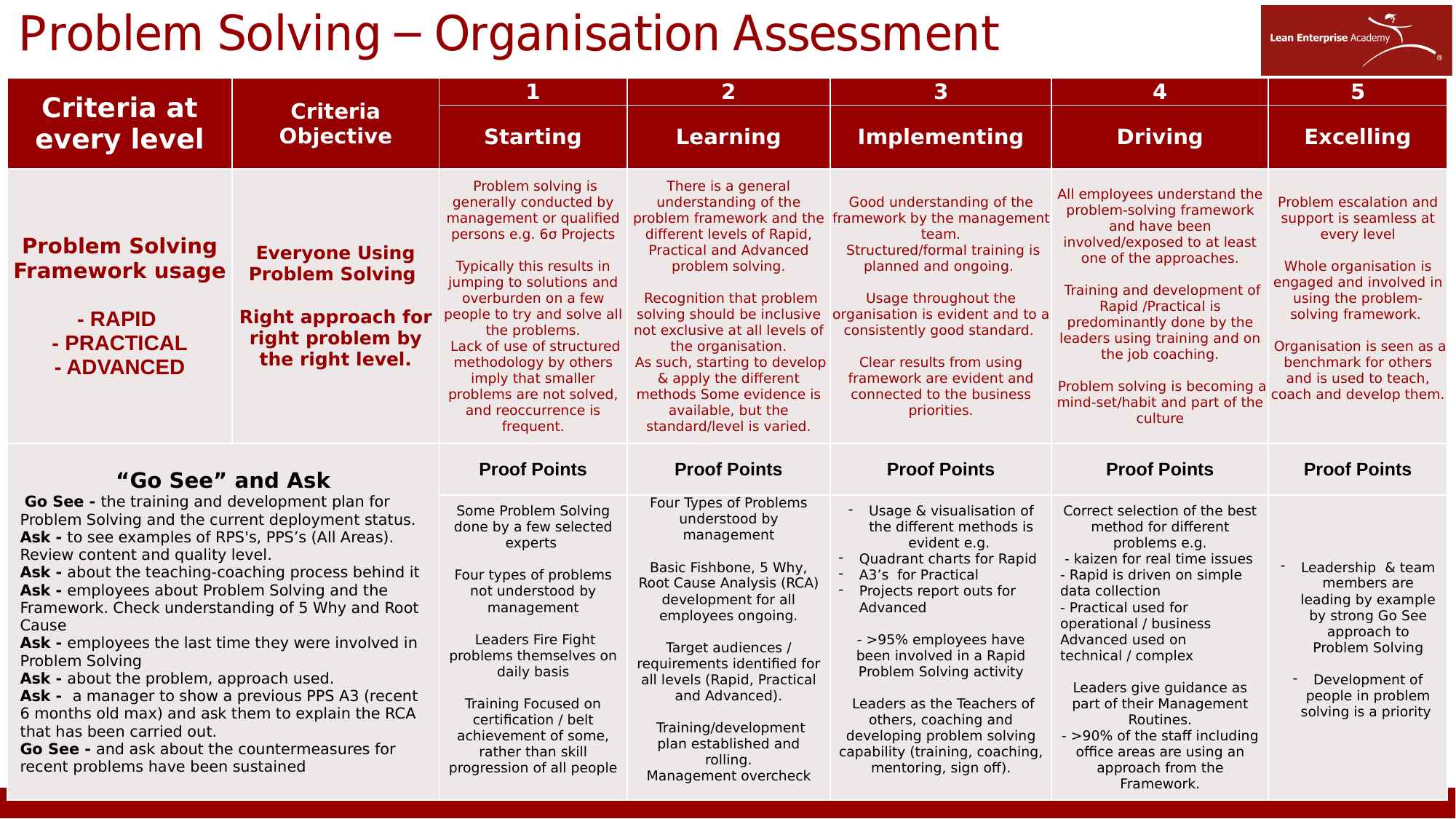

# Problem Solving – Organisation Assessment
| Criteria at every level | Criteria Objective | 1 | 2 | 3 | 4 | 5 |
| --- | --- | --- | --- | --- | --- | --- |
|  |  | Starting | Learning | Implementing | Driving | Excelling |
| Problem Solving Framework usage - RAPID - PRACTICAL - ADVANCED | Everyone Using Problem Solving Right approach for right problem by the right level. | Problem solving is generally conducted by management or qualified persons e.g. 6σ Projects Typically this results in jumping to solutions and overburden on a few people to try and solve all the problems. Lack of use of structured methodology by others imply that smaller problems are not solved, and reoccurrence is frequent. | There is a general understanding of the problem framework and the different levels of Rapid, Practical and Advanced problem solving. Recognition that problem solving should be inclusive not exclusive at all levels of the organisation. As such, starting to develop & apply the different methods Some evidence is available, but the standard/level is varied. | Good understanding of the framework by the management team. Structured/formal training is planned and ongoing. Usage throughout the organisation is evident and to a consistently good standard. Clear results from using framework are evident and connected to the business priorities. | All employees understand the problem-solving framework and have been involved/exposed to at least one of the approaches. Training and development of Rapid /Practical is predominantly done by the leaders using training and on the job coaching. Problem solving is becoming a mind-set/habit and part of the culture | Problem escalation and support is seamless at every level Whole organisation is engaged and involved in using the problem-solving framework. Organisation is seen as a benchmark for others and is used to teach, coach and develop them. |
| “Go See” and Ask Go See - the training and development plan for Problem Solving and the current deployment status. Ask - to see examples of RPS's, PPS’s (All Areas). Review content and quality level. Ask - about the teaching-coaching process behind it Ask - employees about Problem Solving and the Framework. Check understanding of 5 Why and Root Cause Ask - employees the last time they were involved in Problem Solving Ask - about the problem, approach used. Ask - a manager to show a previous PPS A3 (recent 6 months old max) and ask them to explain the RCA that has been carried out. Go See - and ask about the countermeasures for recent problems have been sustained |  | Proof Points | Proof Points | Proof Points | Proof Points | Proof Points |
|  |  | Some Problem Solving done by a few selected experts Four types of problems not understood by management Leaders Fire Fight problems themselves on daily basis Training Focused on certification / belt achievement of some, rather than skill progression of all people | Four Types of Problems understood by management Basic Fishbone, 5 Why, Root Cause Analysis (RCA) development for all employees ongoing. Target audiences / requirements identified for all levels (Rapid, Practical and Advanced). Training/development plan established and rolling. Management overcheck | Usage & visualisation of the different methods is evident e.g. Quadrant charts for Rapid A3’s for Practical Projects report outs for Advanced - >95% employees have been involved in a Rapid Problem Solving activity Leaders as the Teachers of others, coaching and developing problem solving capability (training, coaching, mentoring, sign off). | Correct selection of the best method for different problems e.g. - kaizen for real time issues - Rapid is driven on simple data collection - Practical used for operational / business Advanced used on technical / complex Leaders give guidance as part of their Management Routines. - >90% of the staff including office areas are using an approach from the Framework. | Leadership & team members are leading by example by strong Go See approach to Problem Solving Development of people in problem solving is a priority |